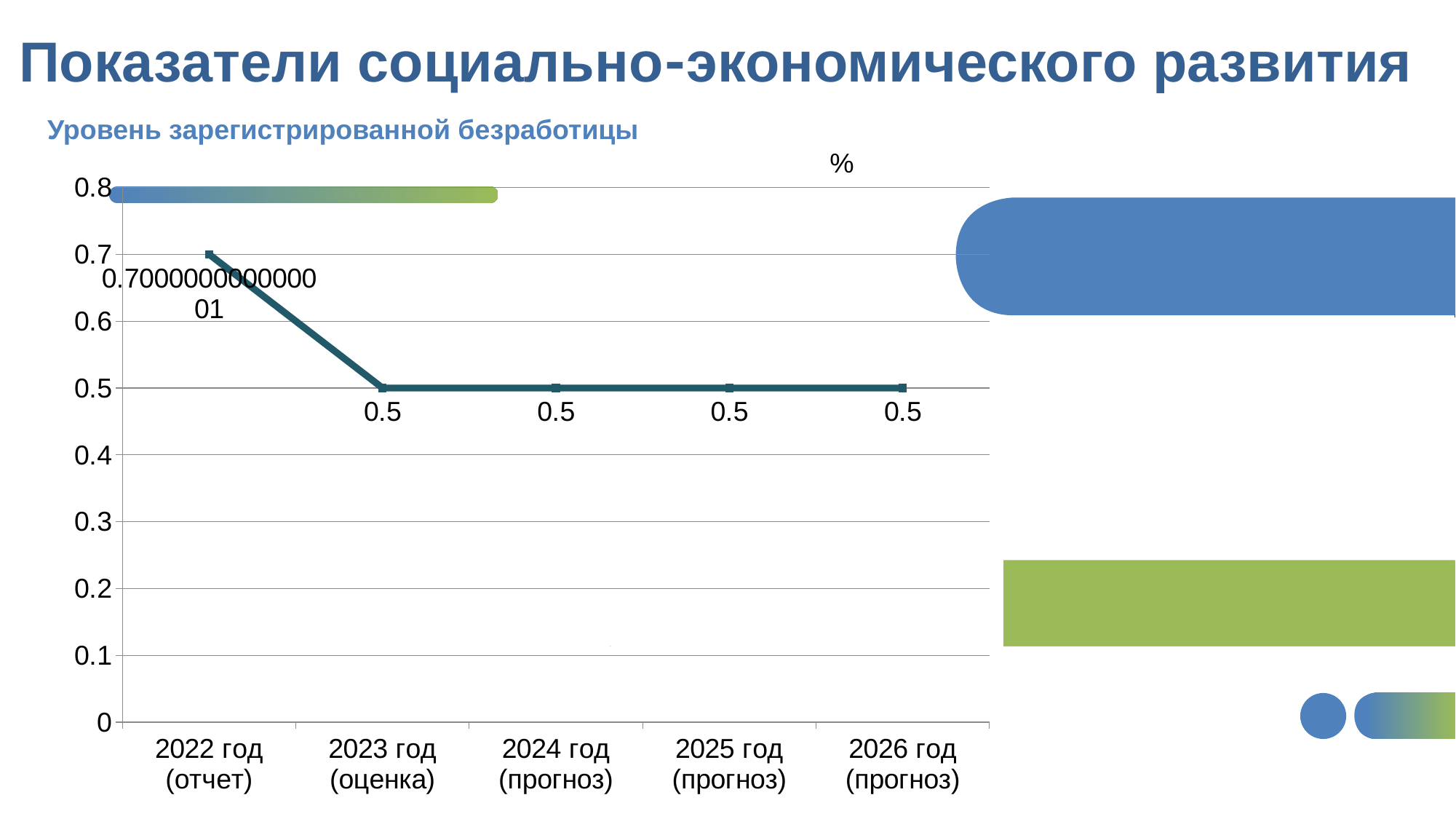

Показатели социально-экономического развития
Уровень зарегистрированной безработицы
%

### Chart

| Category | Столбец1 | Столбец2 | Столбец3 |
|---|---|---|---|
| 2022 год (отчет) | 0.7000000000000006 | None | None |
| 2023 год (оценка) | 0.5 | None | None |
| 2024 год (прогноз) | 0.5 | None | None |
| 2025 год (прогноз) | 0.5 | None | None |
| 2026 год (прогноз) | 0.5 | None | None |